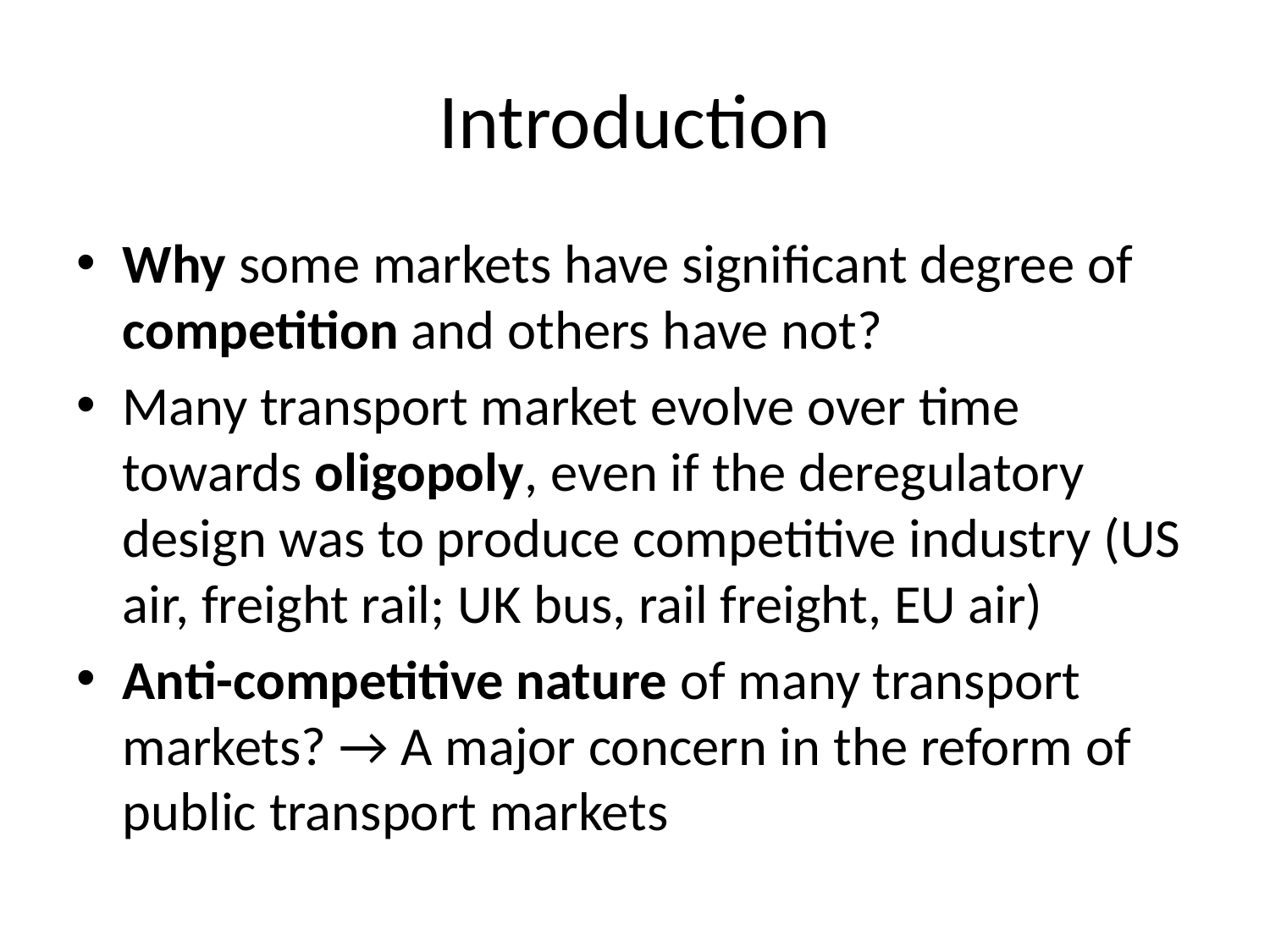

# Introduction
Why some markets have significant degree of competition and others have not?
Many transport market evolve over time towards oligopoly, even if the deregulatory design was to produce competitive industry (US air, freight rail; UK bus, rail freight, EU air)
Anti-competitive nature of many transport markets? → A major concern in the reform of public transport markets